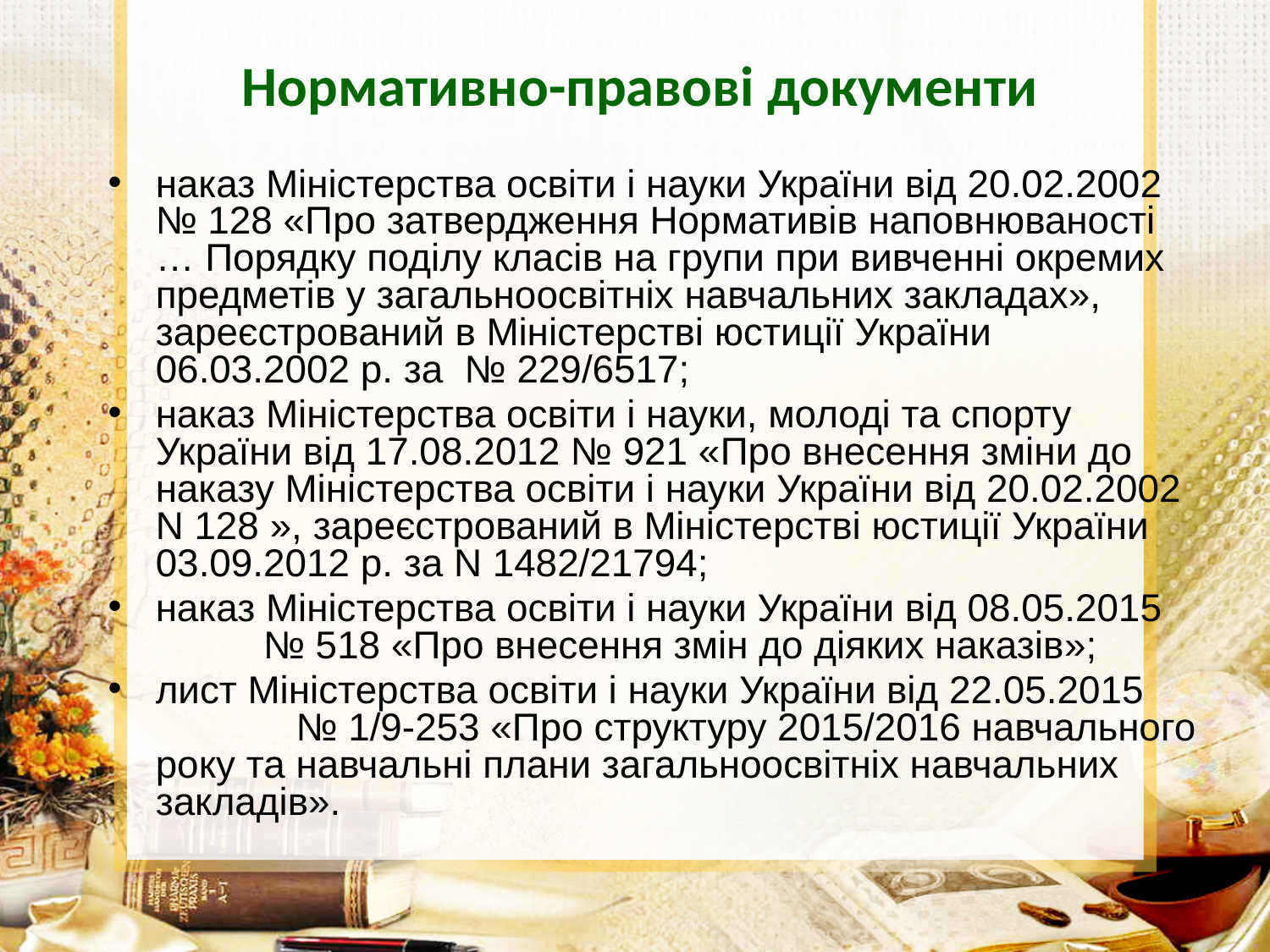

# Нормативно-правові документи
наказ Міністерства освіти і науки України від 20.02.2002 № 128 «Про затвердження Нормативів наповнюваності … Порядку поділу класів на групи при вивченні окремих предметів у загальноосвітніх навчальних закладах», зареєстрований в Міністерстві юстиції України   06.03.2002 р. за  № 229/6517;
наказ Міністерства освіти і науки, молоді та спорту України від 17.08.2012 № 921 «Про внесення зміни до наказу Міністерства освіти і науки України від 20.02.2002 N 128 », зареєстрований в Міністерстві юстиції України 03.09.2012 р. за N 1482/21794;
наказ Міністерства освіти і науки України від 08.05.2015              № 518 «Про внесення змін до діяких наказів»;
лист Міністерства освіти і науки України від 22.05.2015                   № 1/9-253 «Про структуру 2015/2016 навчального року та навчальні плани загальноосвітніх навчальних закладів».